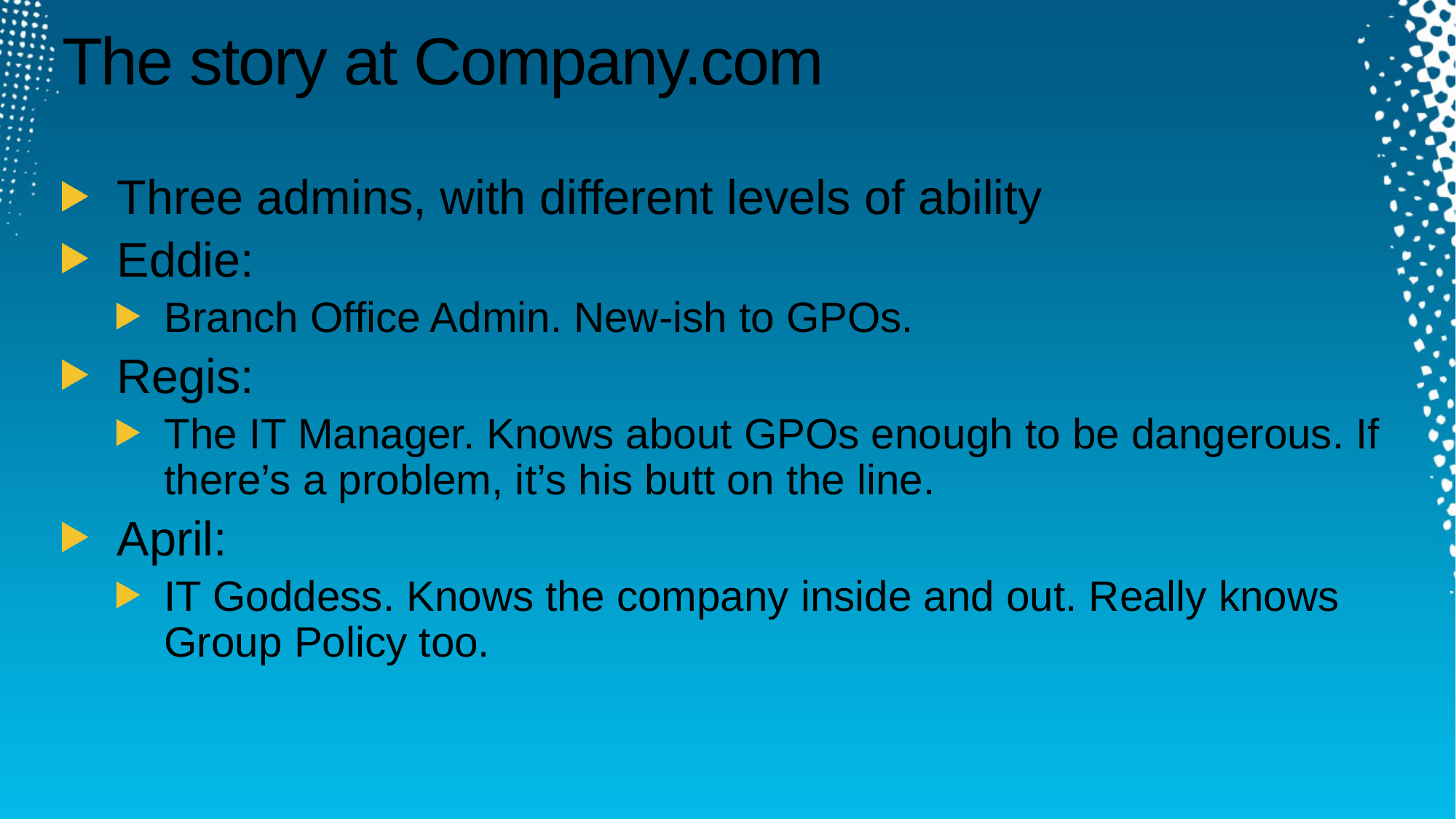

# The story at Company.com
Three admins, with different levels of ability
Eddie:
Branch Office Admin. New-ish to GPOs.
Regis:
The IT Manager. Knows about GPOs enough to be dangerous. If there’s a problem, it’s his butt on the line.
April:
IT Goddess. Knows the company inside and out. Really knows Group Policy too.